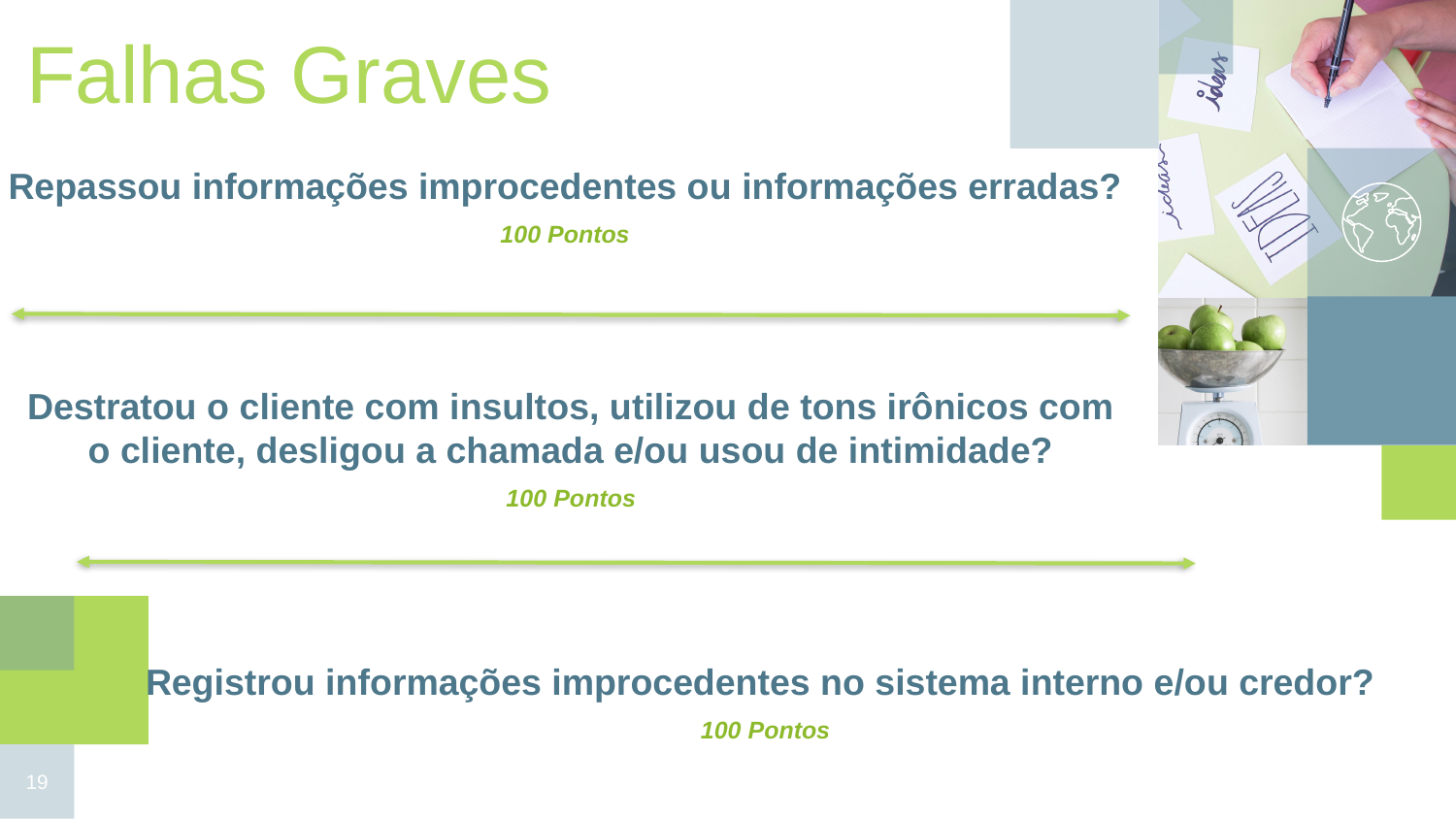

Falhas Graves
Repassou informações improcedentes ou informações erradas?
100 Pontos
Destratou o cliente com insultos, utilizou de tons irônicos com o cliente, desligou a chamada e/ou usou de intimidade?
100 Pontos
Registrou informações improcedentes no sistema interno e/ou credor?
100 Pontos
19